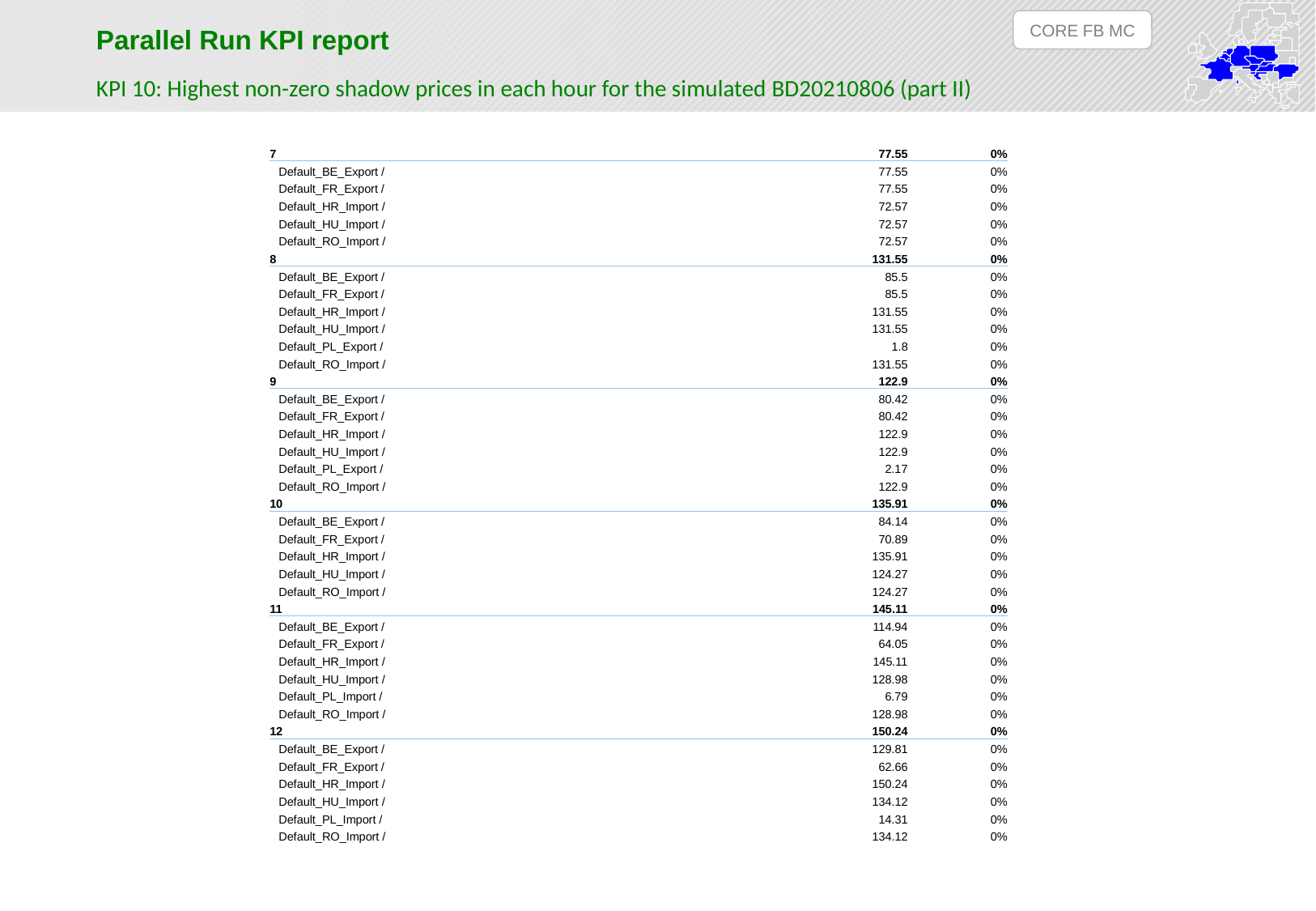

CORE FB MC
Parallel Run KPI report
KPI 10: Highest non-zero shadow prices in each hour for the simulated BD20210806 (part II)
| 7 | 77.55 | 0% |
| --- | --- | --- |
| Default\_BE\_Export / | 77.55 | 0% |
| Default\_FR\_Export / | 77.55 | 0% |
| Default\_HR\_Import / | 72.57 | 0% |
| Default\_HU\_Import / | 72.57 | 0% |
| Default\_RO\_Import / | 72.57 | 0% |
| 8 | 131.55 | 0% |
| Default\_BE\_Export / | 85.5 | 0% |
| Default\_FR\_Export / | 85.5 | 0% |
| Default\_HR\_Import / | 131.55 | 0% |
| Default\_HU\_Import / | 131.55 | 0% |
| Default\_PL\_Export / | 1.8 | 0% |
| Default\_RO\_Import / | 131.55 | 0% |
| 9 | 122.9 | 0% |
| Default\_BE\_Export / | 80.42 | 0% |
| Default\_FR\_Export / | 80.42 | 0% |
| Default\_HR\_Import / | 122.9 | 0% |
| Default\_HU\_Import / | 122.9 | 0% |
| Default\_PL\_Export / | 2.17 | 0% |
| Default\_RO\_Import / | 122.9 | 0% |
| 10 | 135.91 | 0% |
| Default\_BE\_Export / | 84.14 | 0% |
| Default\_FR\_Export / | 70.89 | 0% |
| Default\_HR\_Import / | 135.91 | 0% |
| Default\_HU\_Import / | 124.27 | 0% |
| Default\_RO\_Import / | 124.27 | 0% |
| 11 | 145.11 | 0% |
| Default\_BE\_Export / | 114.94 | 0% |
| Default\_FR\_Export / | 64.05 | 0% |
| Default\_HR\_Import / | 145.11 | 0% |
| Default\_HU\_Import / | 128.98 | 0% |
| Default\_PL\_Import / | 6.79 | 0% |
| Default\_RO\_Import / | 128.98 | 0% |
| 12 | 150.24 | 0% |
| Default\_BE\_Export / | 129.81 | 0% |
| Default\_FR\_Export / | 62.66 | 0% |
| Default\_HR\_Import / | 150.24 | 0% |
| Default\_HU\_Import / | 134.12 | 0% |
| Default\_PL\_Import / | 14.31 | 0% |
| Default\_RO\_Import / | 134.12 | 0% |